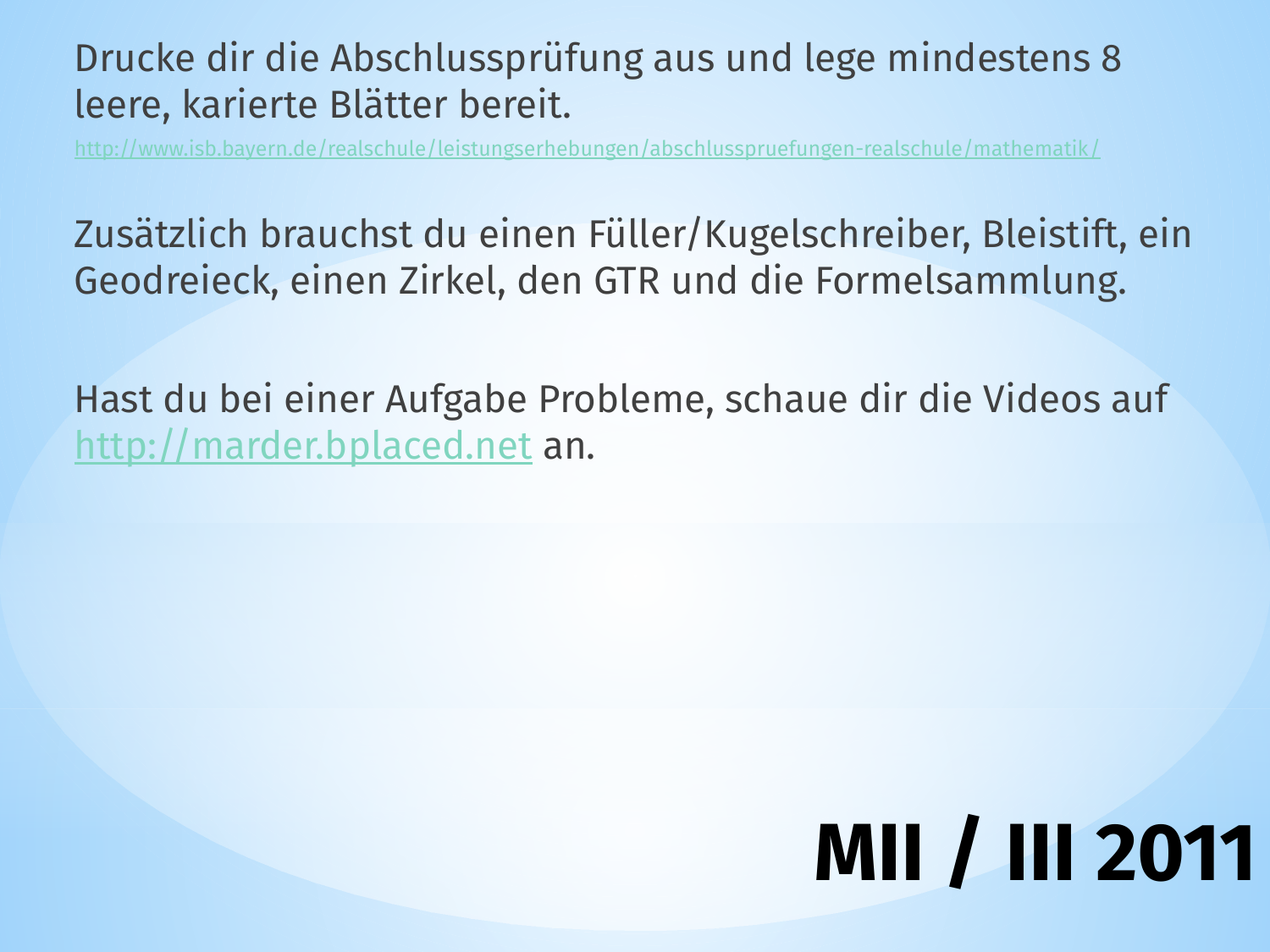

Drucke dir die Abschlussprüfung aus und lege mindestens 8 leere, karierte Blätter bereit.
http://www.isb.bayern.de/realschule/leistungserhebungen/abschlusspruefungen-realschule/mathematik/

Zusätzlich brauchst du einen Füller/Kugelschreiber, Bleistift, ein Geodreieck, einen Zirkel, den GTR und die Formelsammlung.

Hast du bei einer Aufgabe Probleme, schaue dir die Videos auf http://marder.bplaced.net an.
# MII / III 2011